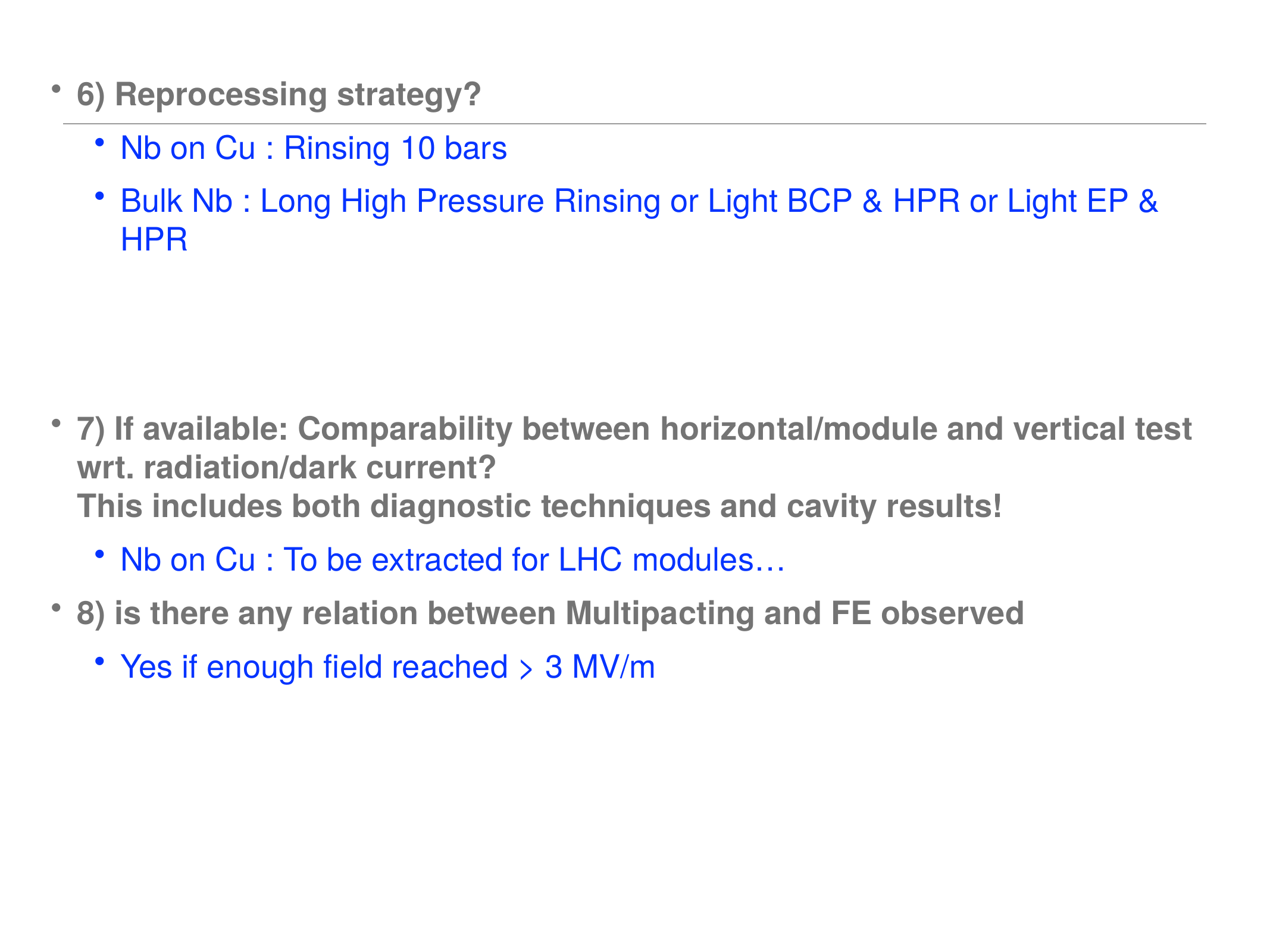

6) Reprocessing strategy?
Nb on Cu : Rinsing 10 bars
Bulk Nb : Long High Pressure Rinsing or Light BCP & HPR or Light EP & HPR

7) If available: Comparability between horizontal/module and vertical test wrt. radiation/dark current?
This includes both diagnostic techniques and cavity results!
Nb on Cu : To be extracted for LHC modules…
8) is there any relation between Multipacting and FE observed
Yes if enough field reached > 3 MV/m